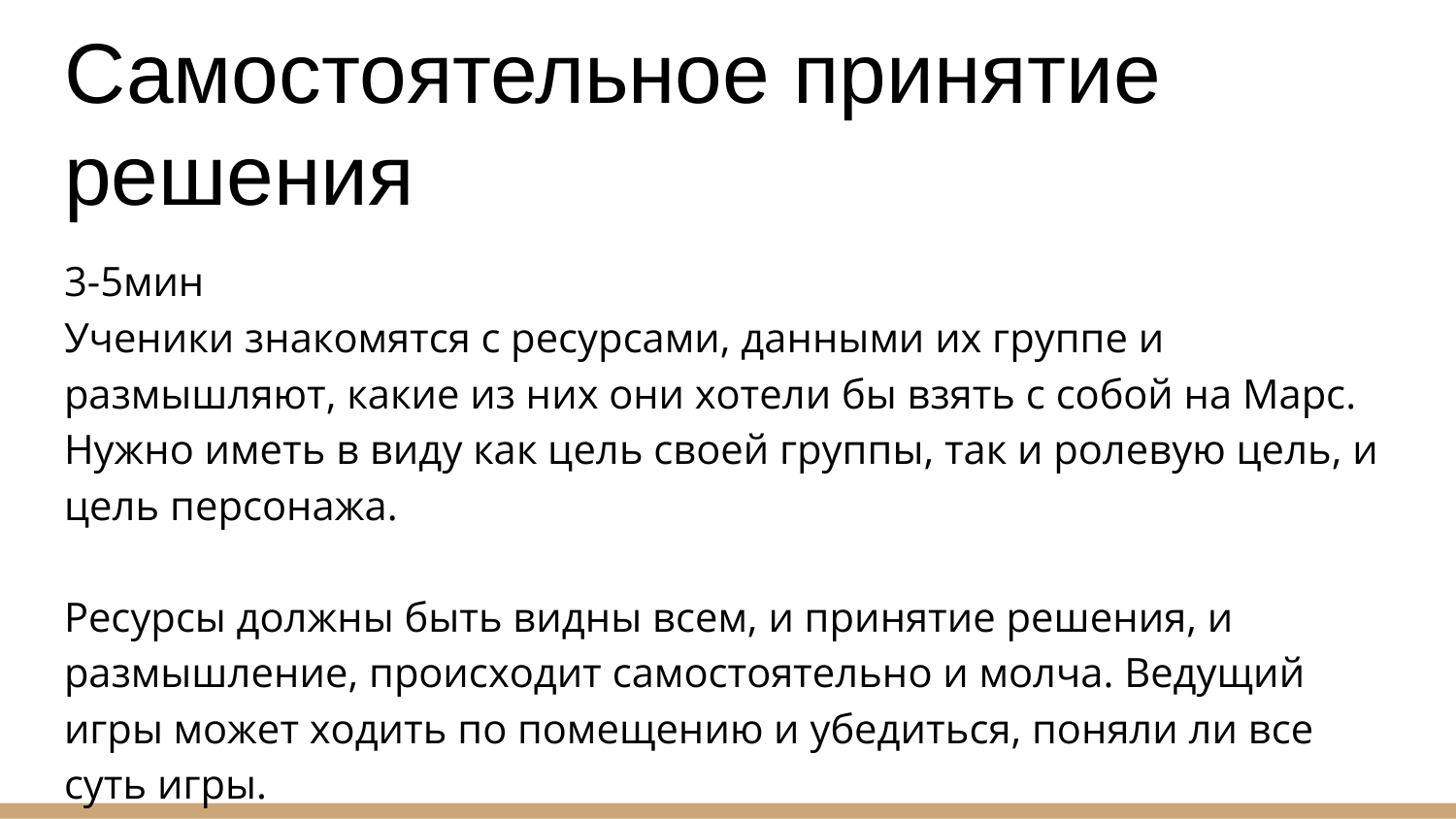

# Самостоятельное принятие решения
3-5мин
Ученики знакомятся с ресурсами, данными их группе и размышляют, какие из них они хотели бы взять с собой на Марс. Нужно иметь в виду как цель своей группы, так и ролевую цель, и цель персонажа.

Ресурсы должны быть видны всем, и принятие решения, и размышление, происходит самостоятельно и молча. Ведущий игры может ходить по помещению и убедиться, поняли ли все суть игры.